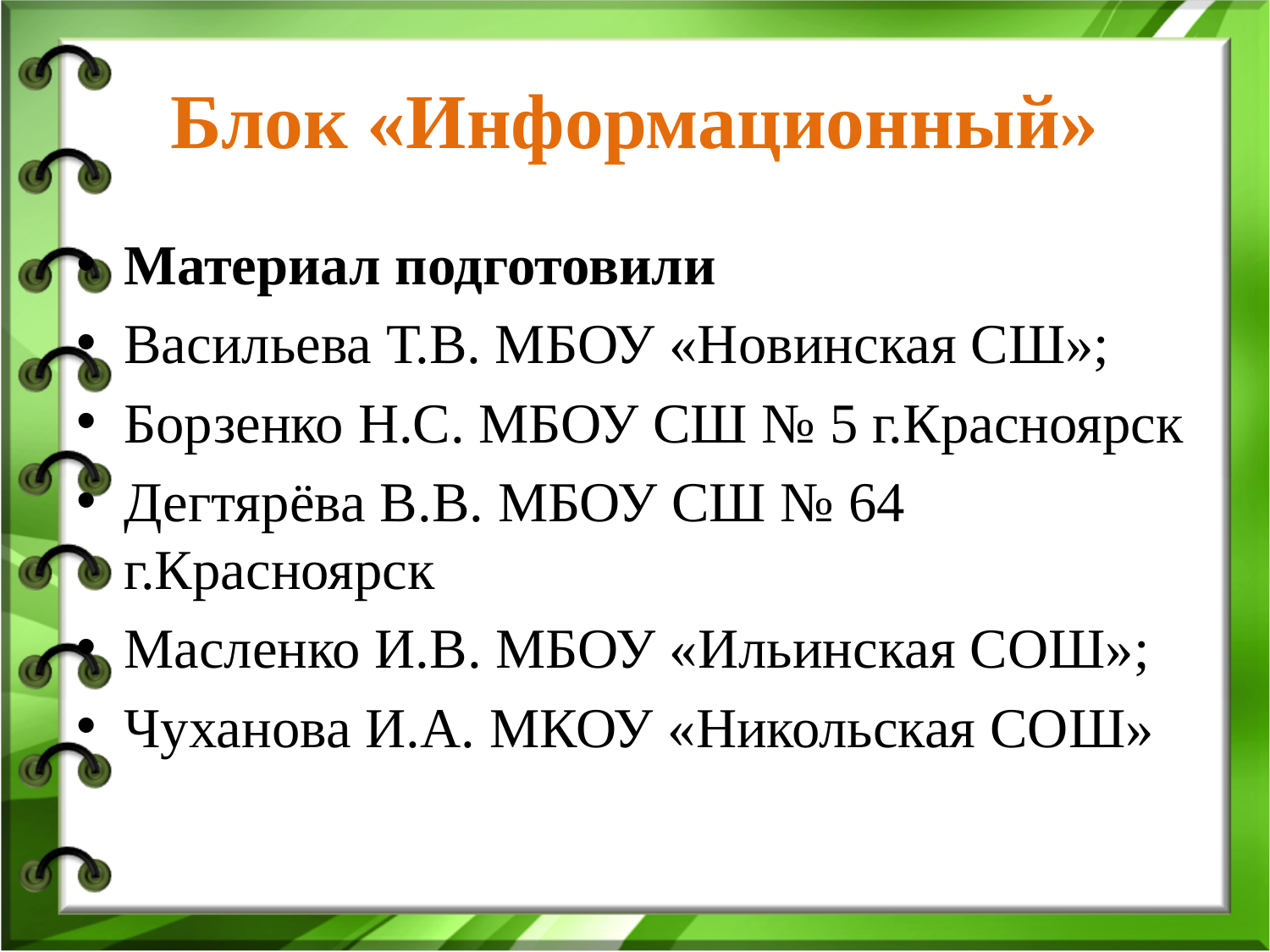

# Блок «Информационный»
Материал подготовили
Васильева Т.В. МБОУ «Новинская СШ»;
Борзенко Н.С. МБОУ СШ № 5 г.Красноярск
Дегтярёва В.В. МБОУ СШ № 64 г.Красноярск
Масленко И.В. МБОУ «Ильинская СОШ»;
Чуханова И.А. МКОУ «Никольская СОШ»